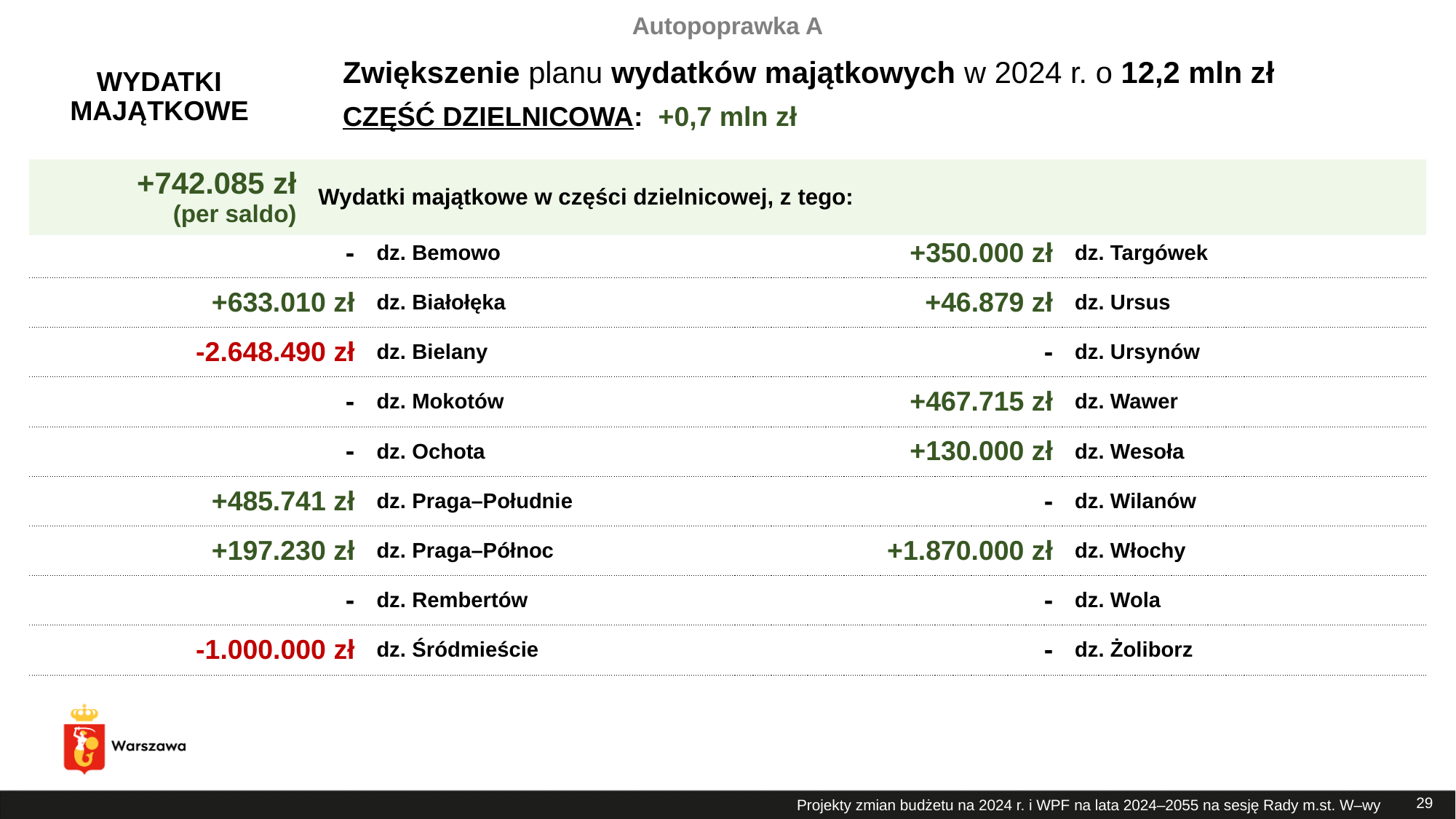

Autopoprawka A
# Zwiększenie planu wydatków majątkowych w 2024 r. o 12,2 mln zł
WYDATKI MAJĄTKOWE
CZĘŚĆ DZIELNICOWA:  +0,7 mln zł
| +742.085 zł (per saldo) | Wydatki majątkowe w części dzielnicowej, z tego: |
| --- | --- |
| - | dz. Bemowo |
| --- | --- |
| +633.010 zł | dz. Białołęka |
| -2.648.490 zł | dz. Bielany |
| - | dz. Mokotów |
| - | dz. Ochota |
| +485.741 zł | dz. Praga–Południe |
| +197.230 zł | dz. Praga–Północ |
| - | dz. Rembertów |
| -1.000.000 zł | dz. Śródmieście |
| +350.000 zł | dz. Targówek |
| --- | --- |
| +46.879 zł | dz. Ursus |
| - | dz. Ursynów |
| +467.715 zł | dz. Wawer |
| +130.000 zł | dz. Wesoła |
| - | dz. Wilanów |
| +1.870.000 zł | dz. Włochy |
| - | dz. Wola |
| - | dz. Żoliborz |
29
Projekty zmian budżetu na 2024 r. i WPF na lata 2024–2055 na sesję Rady m.st. W–wy